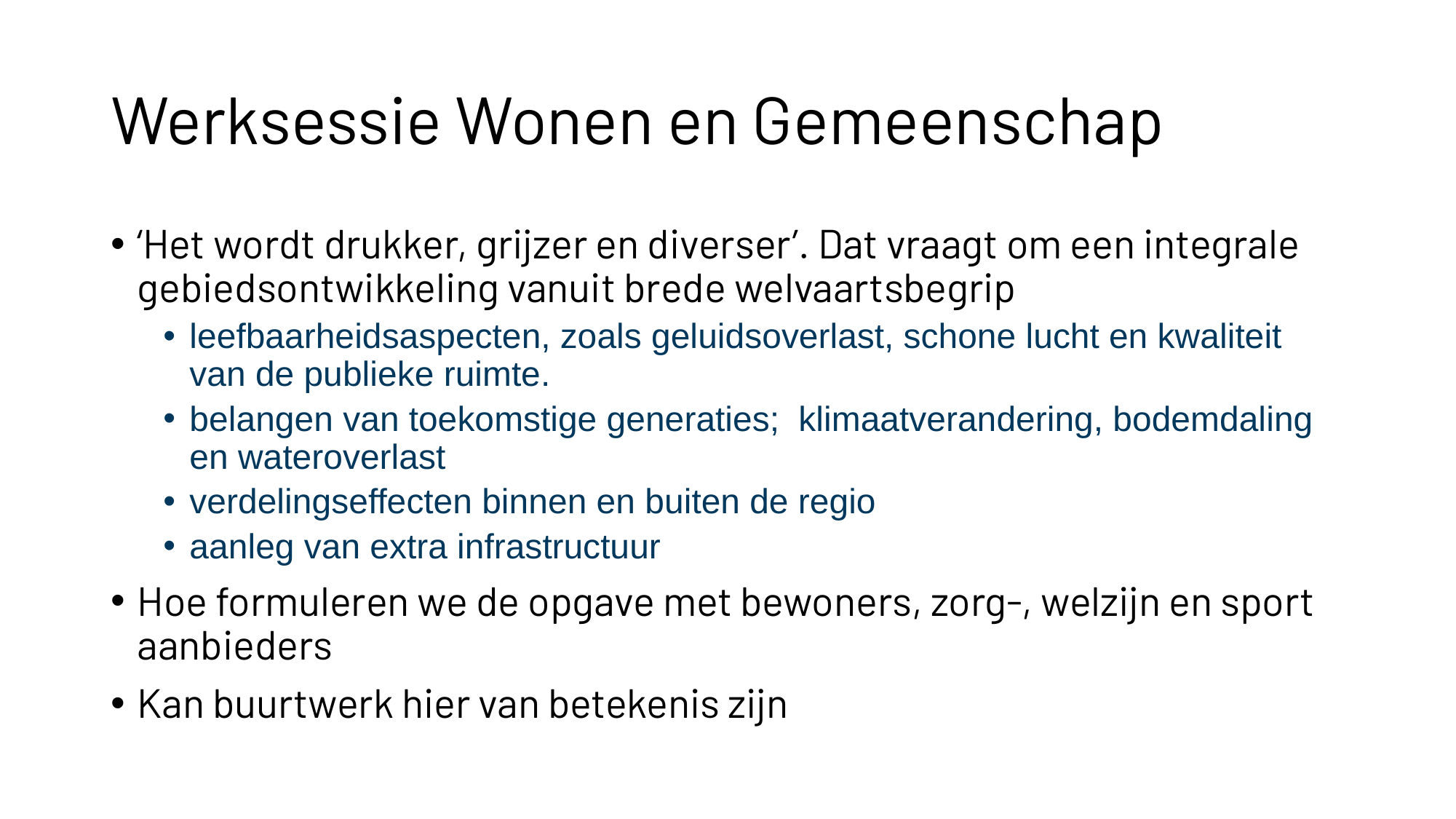

# Werksessie Wonen en Gemeenschap
‘Het wordt drukker, grijzer en diverser’. Dat vraagt om een integrale gebiedsontwikkeling vanuit brede welvaartsbegrip
leefbaarheidsaspecten, zoals geluidsoverlast, schone lucht en kwaliteit van de publieke ruimte.
belangen van toekomstige generaties;  klimaatverandering, bodemdaling en wateroverlast
verdelingseffecten binnen en buiten de regio
aanleg van extra infrastructuur
Hoe formuleren we de opgave met bewoners, zorg-, welzijn en sport  aanbieders
Kan buurtwerk hier van betekenis zijn